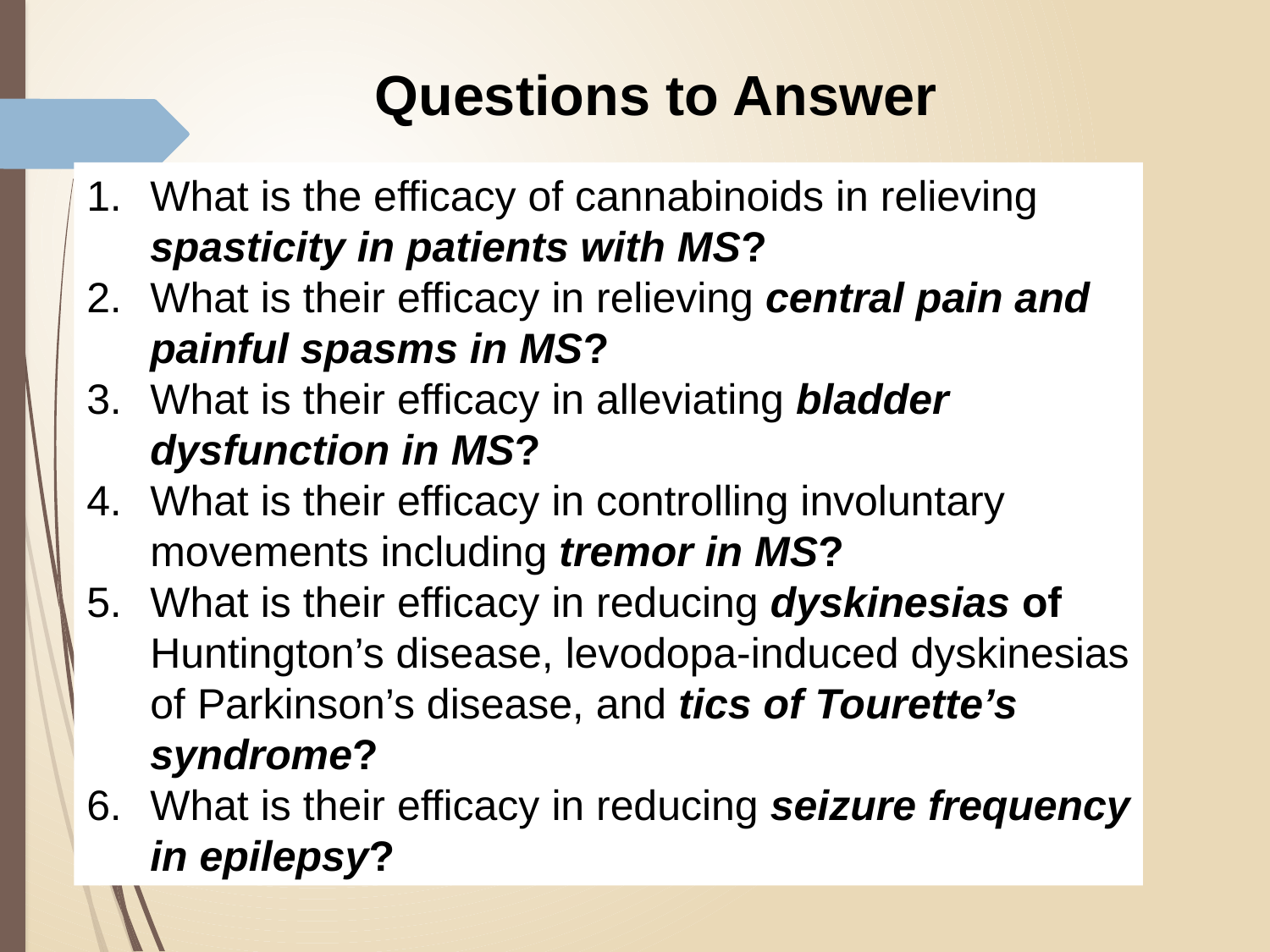

Questions to Answer
What is the efficacy of cannabinoids in relieving spasticity in patients with MS?
What is their efficacy in relieving central pain and painful spasms in MS?
What is their efficacy in alleviating bladder dysfunction in MS?
What is their efficacy in controlling involuntary movements including tremor in MS?
What is their efficacy in reducing dyskinesias of Huntington’s disease, levodopa-induced dyskinesias of Parkinson’s disease, and tics of Tourette’s syndrome?
What is their efficacy in reducing seizure frequency in epilepsy?